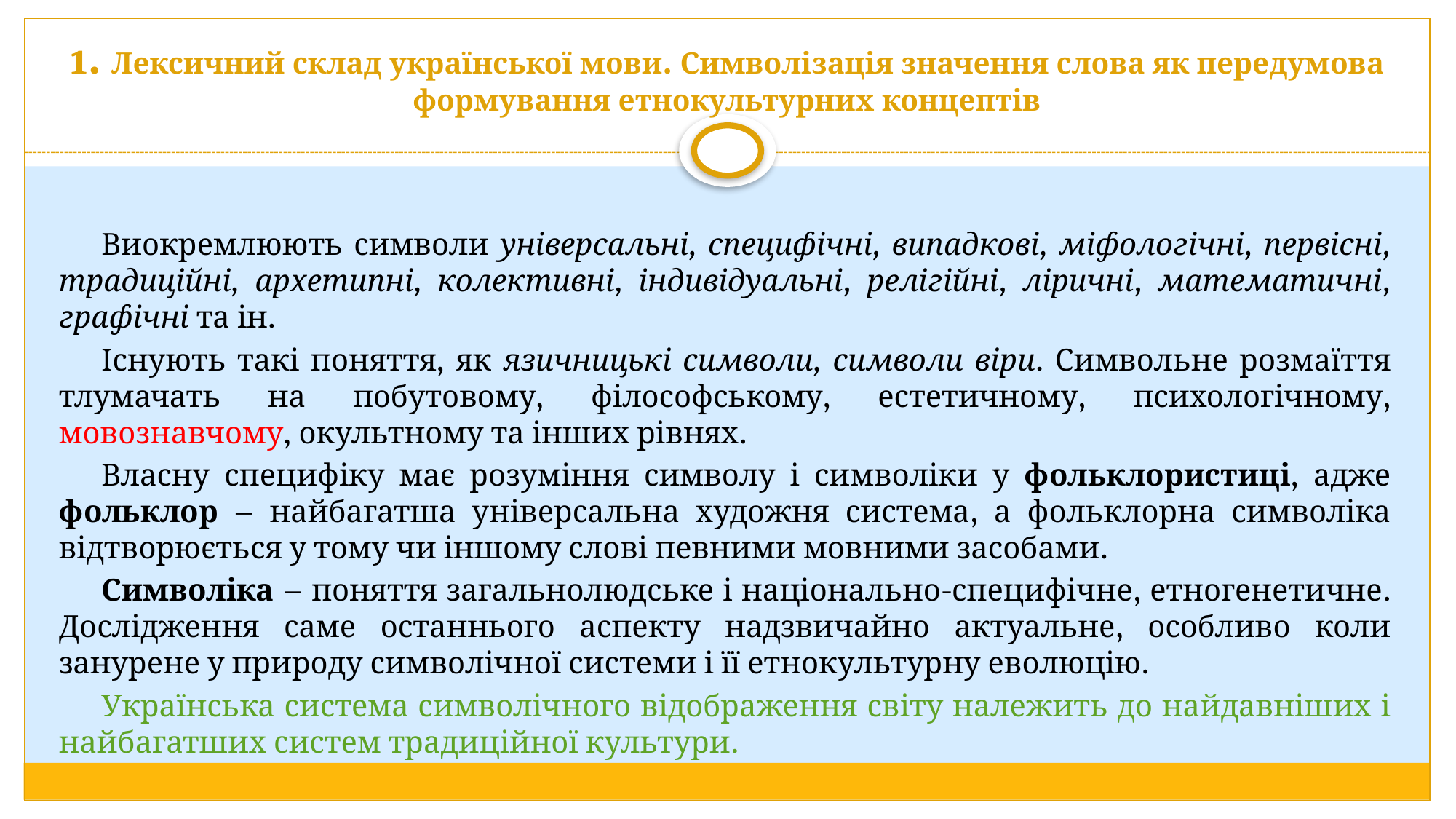

# 1. Лексичний склад української мови. Символізація значення слова як передумова формування етнокультурних концептів
Виокремлюють символи універсальні, специфічні, випадкові, міфологічні, первісні, традиційні, архетипні, колективні, індивідуальні, релігійні, ліричні, математичні, графічні та ін.
Існують такі поняття, як язичницькі символи, символи віри. Символьне розмаїття тлумачать на побутовому, філософському, естетичному, психологічному, мовознавчому, окультному та інших рівнях.
Власну специфіку має розуміння символу і символіки у фольклористиці, адже фольклор – найбагатша універсальна художня система, а фольклорна символіка відтворюється у тому чи іншому слові певними мовними засобами.
Символіка – поняття загальнолюдське і національно-специфічне, етногенетичне. Дослідження саме останнього аспекту надзвичайно актуальне, особливо коли занурене у природу символічної системи і її етнокультурну еволюцію.
Українська система символічного відображення світу належить до найдавніших і найбагатших систем традиційної культури.